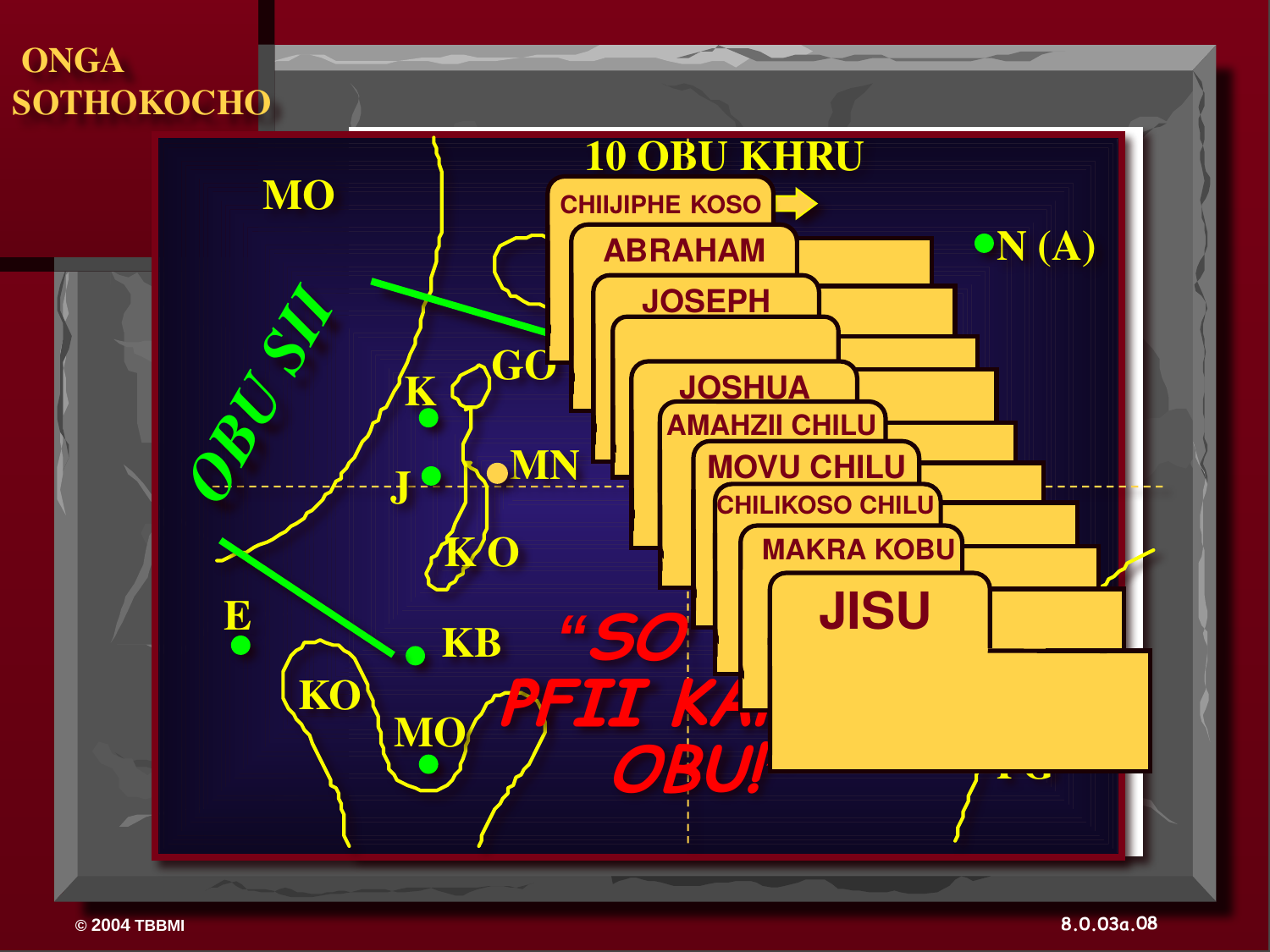

ONGA SOTHOKOCHO
  10 OBU KHRU

MO
6           4

   CHIIJIPHE KOSO

N (A)

   ABRAHAM

H

OBU SII

   JOSEPH

   MOSES

GO
K

   JOSHUA

   AMAHZII CHILU

MN
B

   MOVU CHILU

J

   CHILIKOSO CHILU

“SO YE
PFII KAPRA
 OBU!”

K O

   MAKRA KOBU

U

JISU

E
KB

KO
MO
PG

08